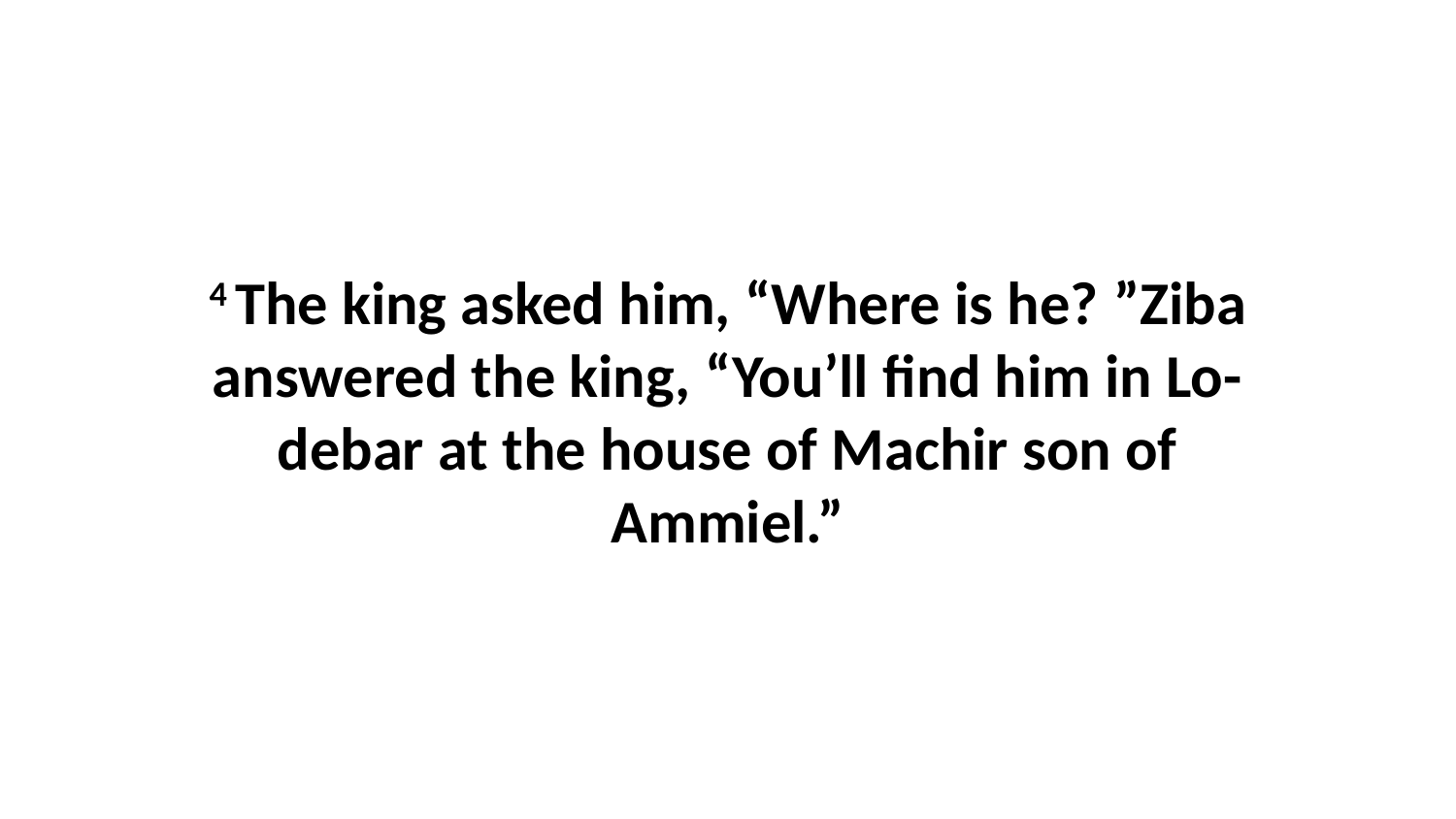

4 The king asked him, “Where is he? ”Ziba answered the king, “You’ll find him in Lo-debar at the house of Machir son of Ammiel.”